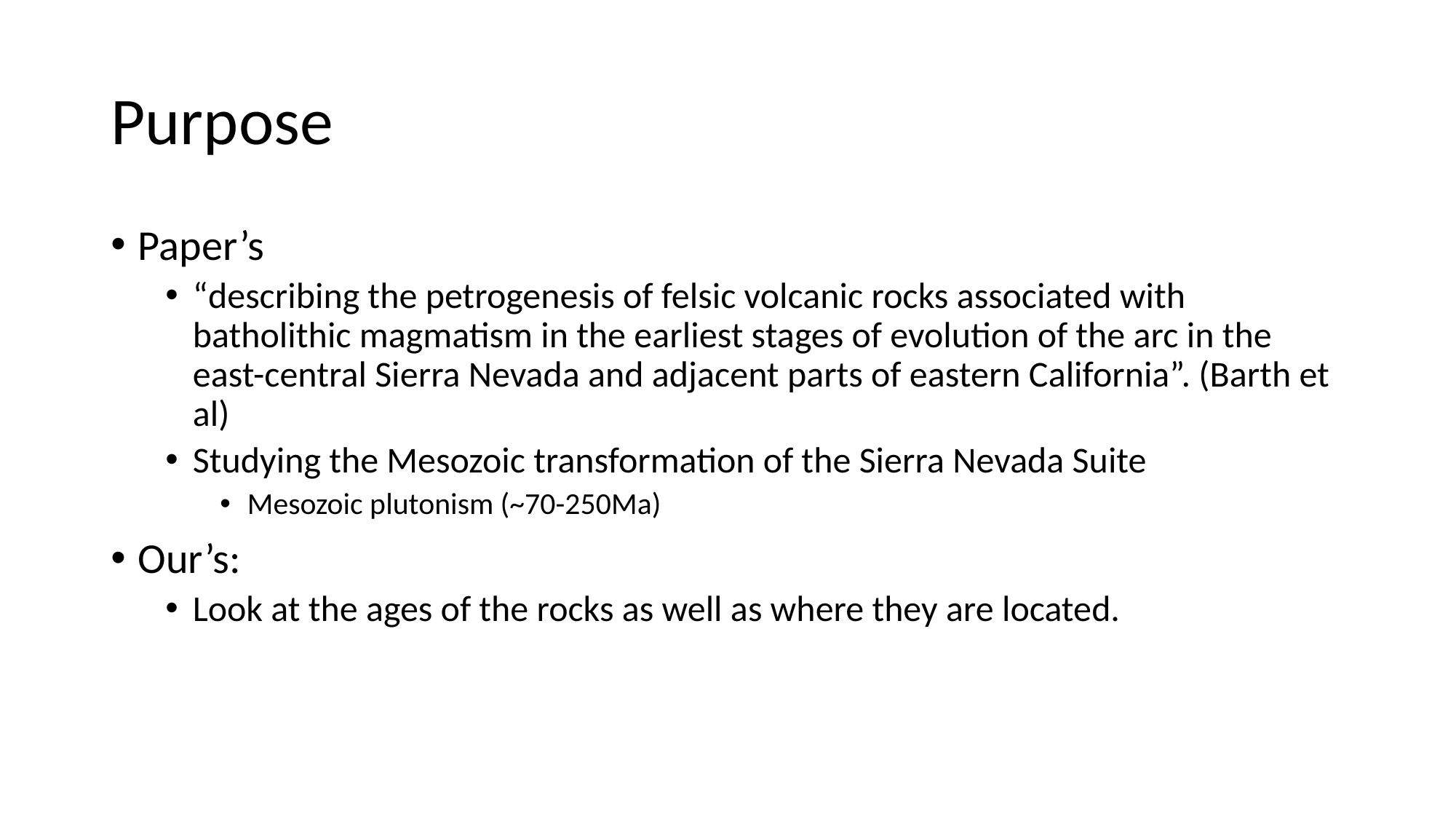

# Purpose
Paper’s
“describing the petrogenesis of felsic volcanic rocks associated with batholithic magmatism in the earliest stages of evolution of the arc in the east-central Sierra Nevada and adjacent parts of eastern California”. (Barth et al)
Studying the Mesozoic transformation of the Sierra Nevada Suite
Mesozoic plutonism (~70-250Ma)
Our’s:
Look at the ages of the rocks as well as where they are located.